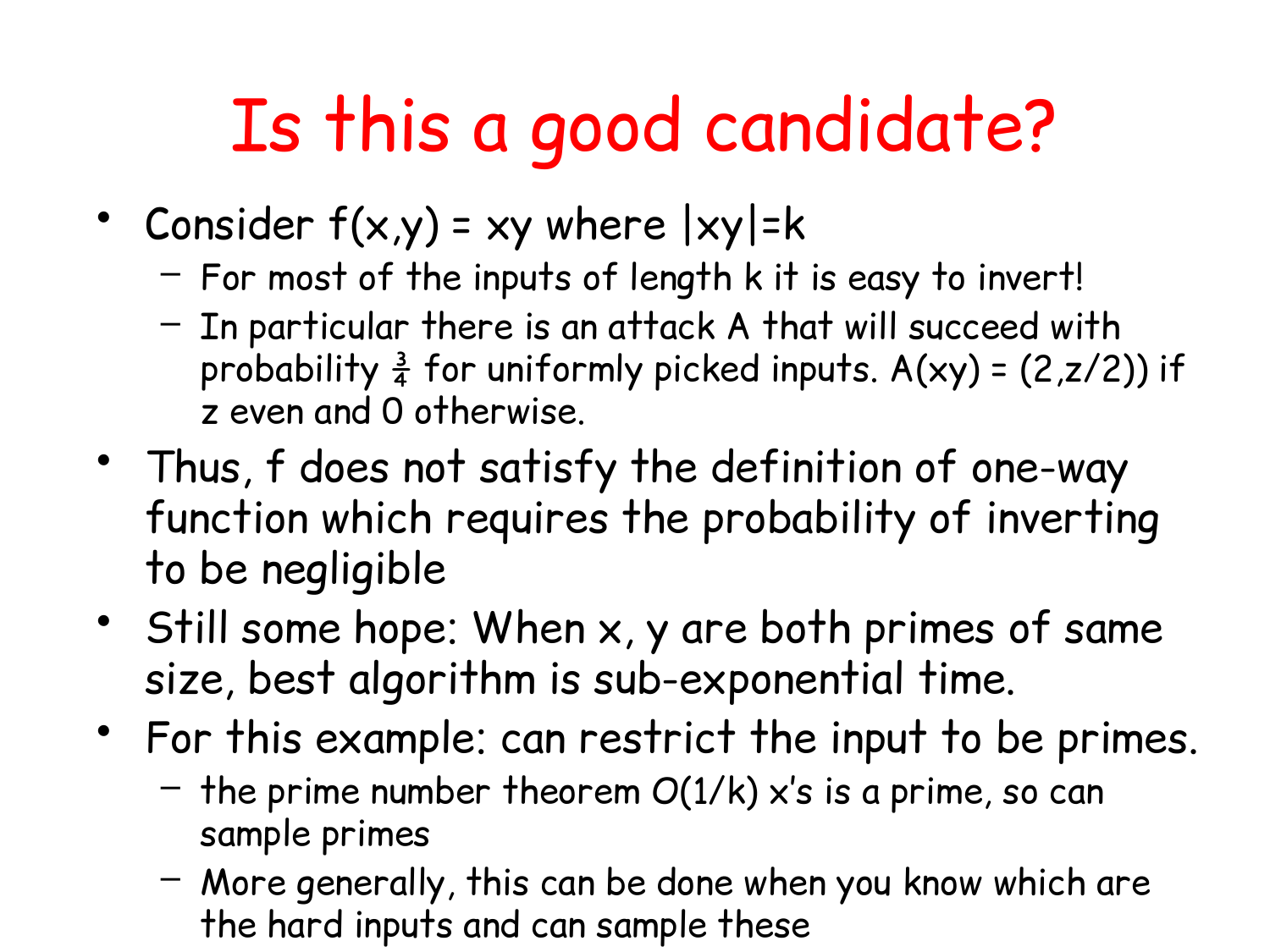

# Is this a good candidate?
Consider f(x,y) = xy where |xy|=k
For most of the inputs of length k it is easy to invert!
In particular there is an attack A that will succeed with probability ¾ for uniformly picked inputs. A(xy) = (2,z/2)) if z even and 0 otherwise.
Thus, f does not satisfy the definition of one-way function which requires the probability of inverting to be negligible
Still some hope: When x, y are both primes of same size, best algorithm is sub-exponential time.
For this example: can restrict the input to be primes.
the prime number theorem O(1/k) x’s is a prime, so can sample primes
More generally, this can be done when you know which are the hard inputs and can sample these